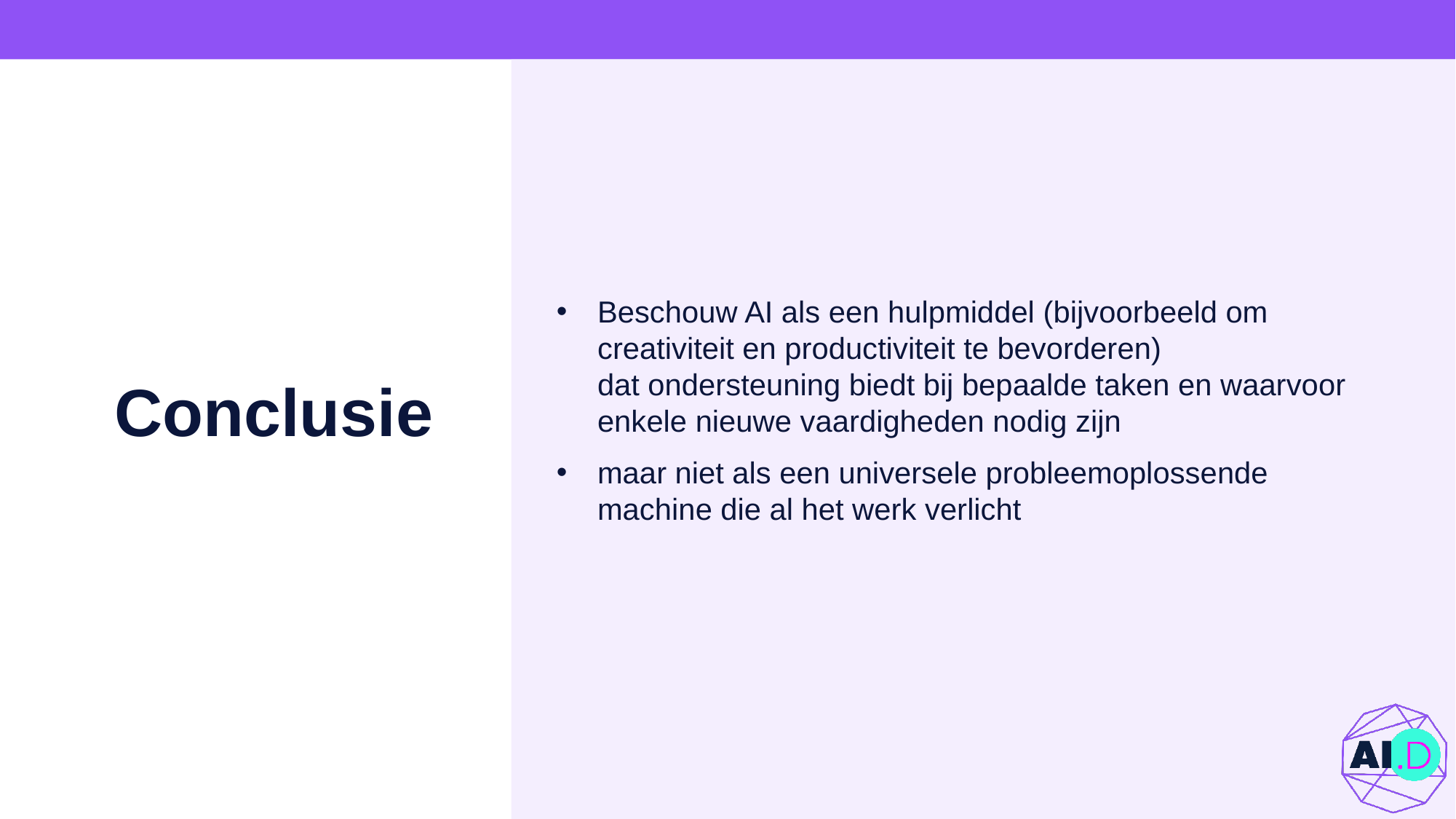

Beschouw AI als een hulpmiddel (bijvoorbeeld om creativiteit en productiviteit te bevorderen)
dat ondersteuning biedt bij bepaalde taken en waarvoor enkele nieuwe vaardigheden nodig zijn
maar niet als een universele probleemoplossende machine die al het werk verlicht
Conclusie